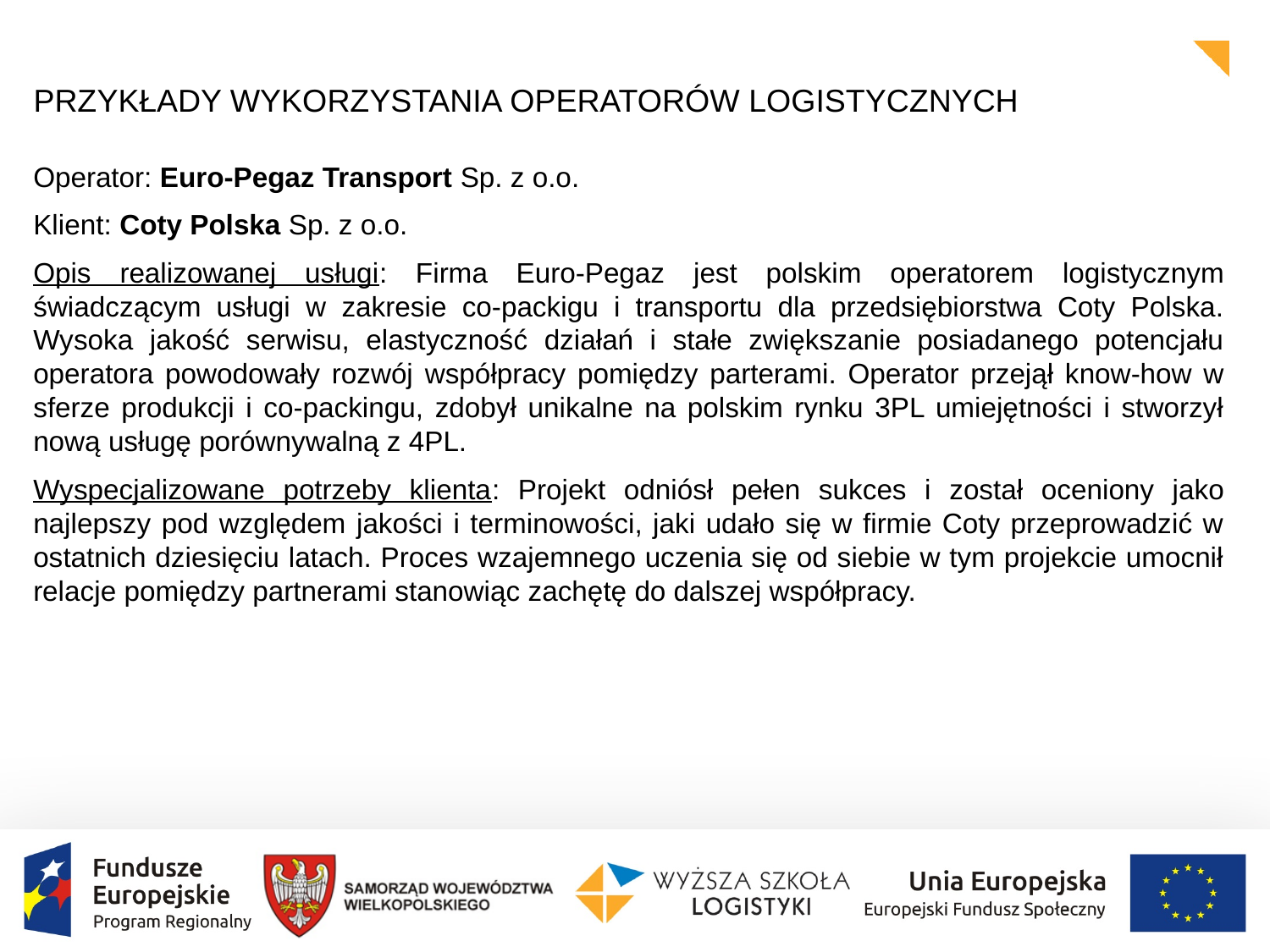

PRZYKŁADY WYKORZYSTANIA OPERATORÓW LOGISTYCZNYCH
Operator: Euro-Pegaz Transport Sp. z o.o.
Klient: Coty Polska Sp. z o.o.
Opis realizowanej usługi: Firma Euro-Pegaz jest polskim operatorem logistycznym świadczącym usługi w zakresie co-packigu i transportu dla przedsiębiorstwa Coty Polska. Wysoka jakość serwisu, elastyczność działań i stałe zwiększanie posiadanego potencjału operatora powodowały rozwój współpracy pomiędzy parterami. Operator przejął know-how w sferze produkcji i co-packingu, zdobył unikalne na polskim rynku 3PL umiejętności i stworzył nową usługę porównywalną z 4PL.
Wyspecjalizowane potrzeby klienta: Projekt odniósł pełen sukces i został oceniony jako najlepszy pod względem jakości i terminowości, jaki udało się w firmie Coty przeprowadzić w ostatnich dziesięciu latach. Proces wzajemnego uczenia się od siebie w tym projekcie umocnił relacje pomiędzy partnerami stanowiąc zachętę do dalszej współpracy.